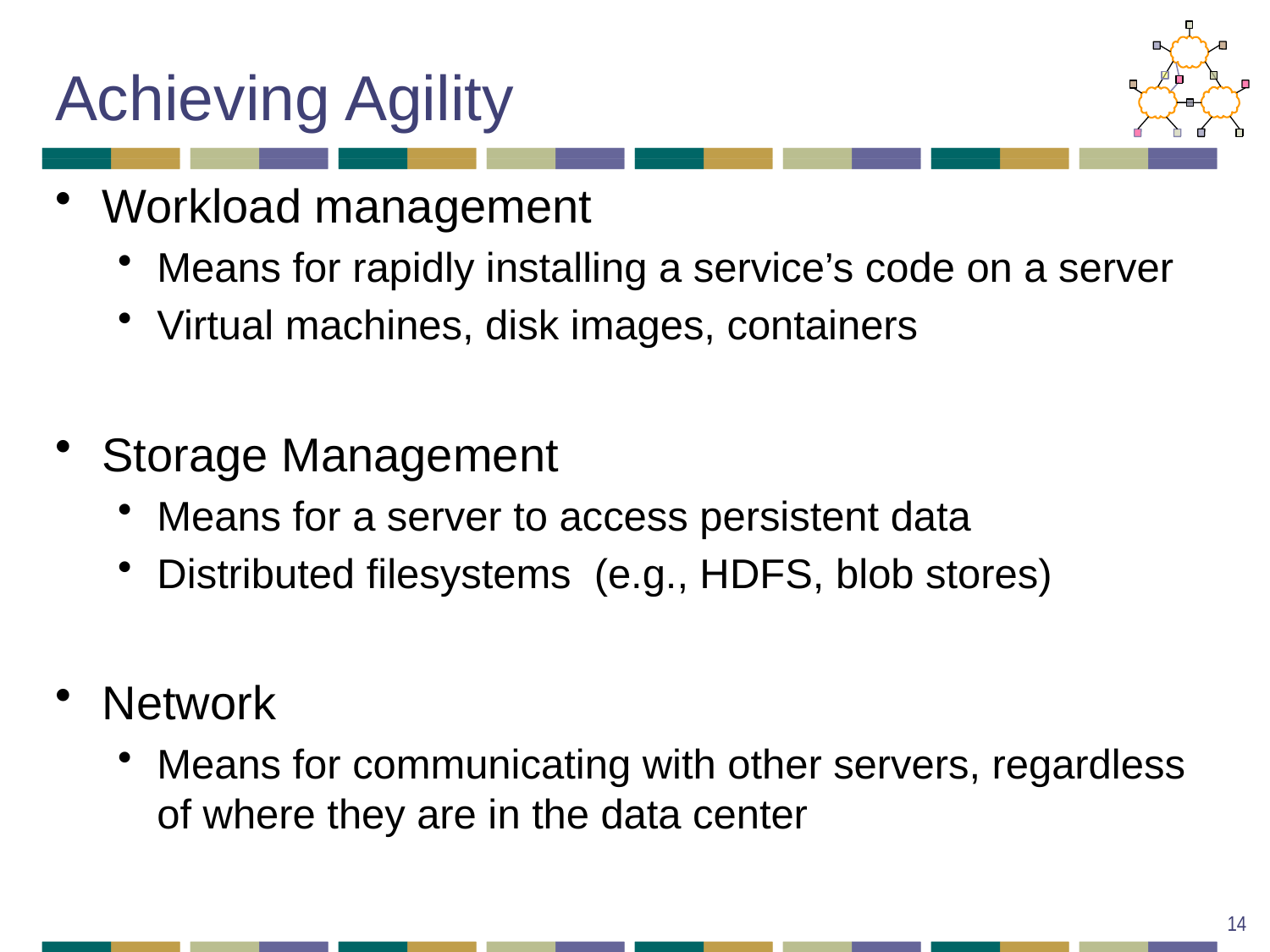

# Achieving Agility
Workload management
Means for rapidly installing a service’s code on a server
Virtual machines, disk images, containers

Storage Management
Means for a server to access persistent data
Distributed filesystems  (e.g., HDFS, blob stores)

Network
Means for communicating with other servers, regardless of where they are in the data center
14